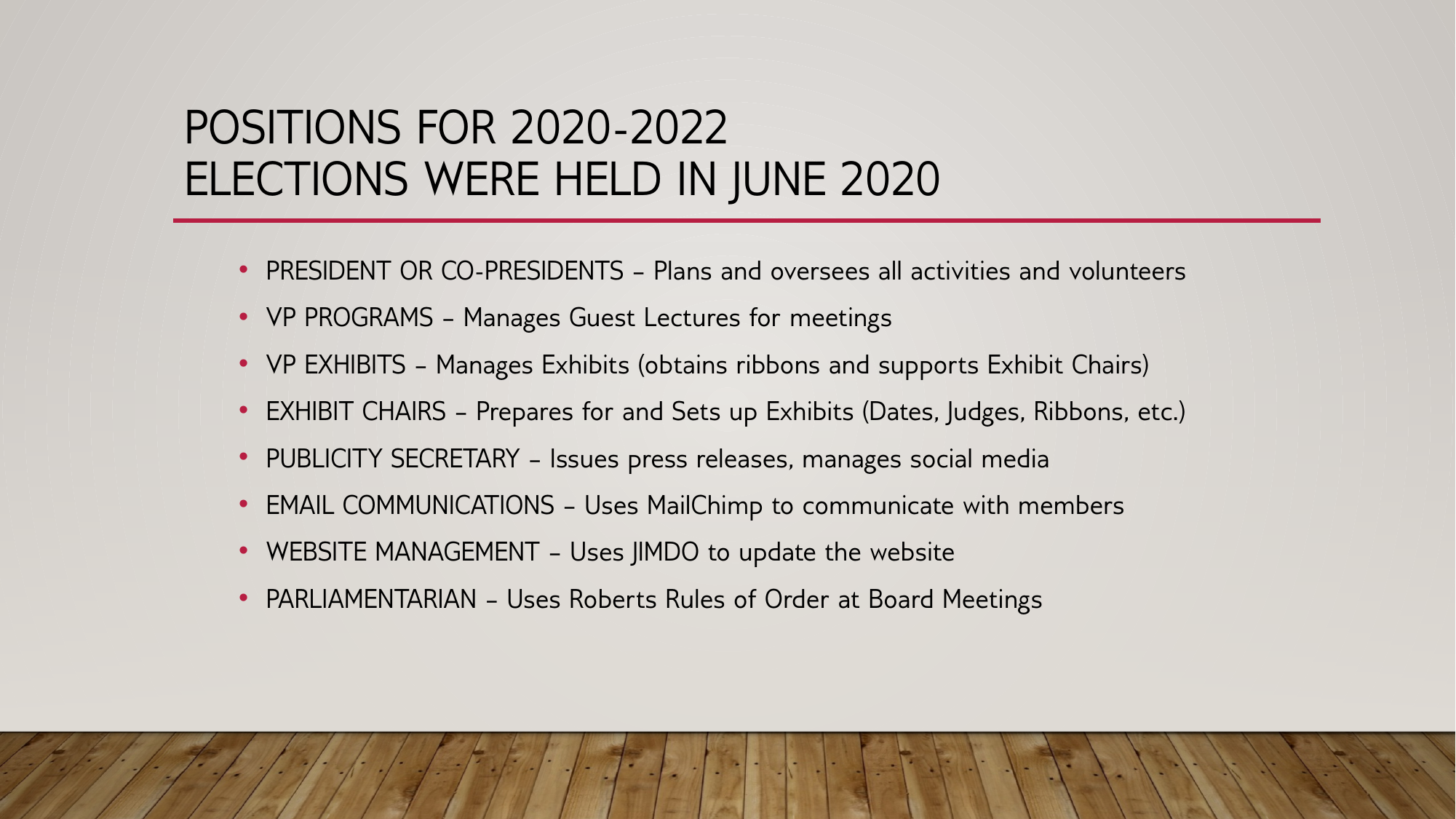

# POSiTIONS FOR 2020-2022 ELECTIONS WERE HELD IN JUNE 2020
PRESIDENT OR CO-PRESIDENTS – Plans and oversees all activities and volunteers
VP PROGRAMS – Manages Guest Lectures for meetings
VP EXHIBITS – Manages Exhibits (obtains ribbons and supports Exhibit Chairs)
EXHIBIT CHAIRS – Prepares for and Sets up Exhibits (Dates, Judges, Ribbons, etc.)
PUBLICITY SECRETARY – Issues press releases, manages social media
EMAIL COMMUNICATIONS – Uses MailChimp to communicate with members
WEBSITE MANAGEMENT – Uses JIMDO to update the website
PARLIAMENTARIAN – Uses Roberts Rules of Order at Board Meetings